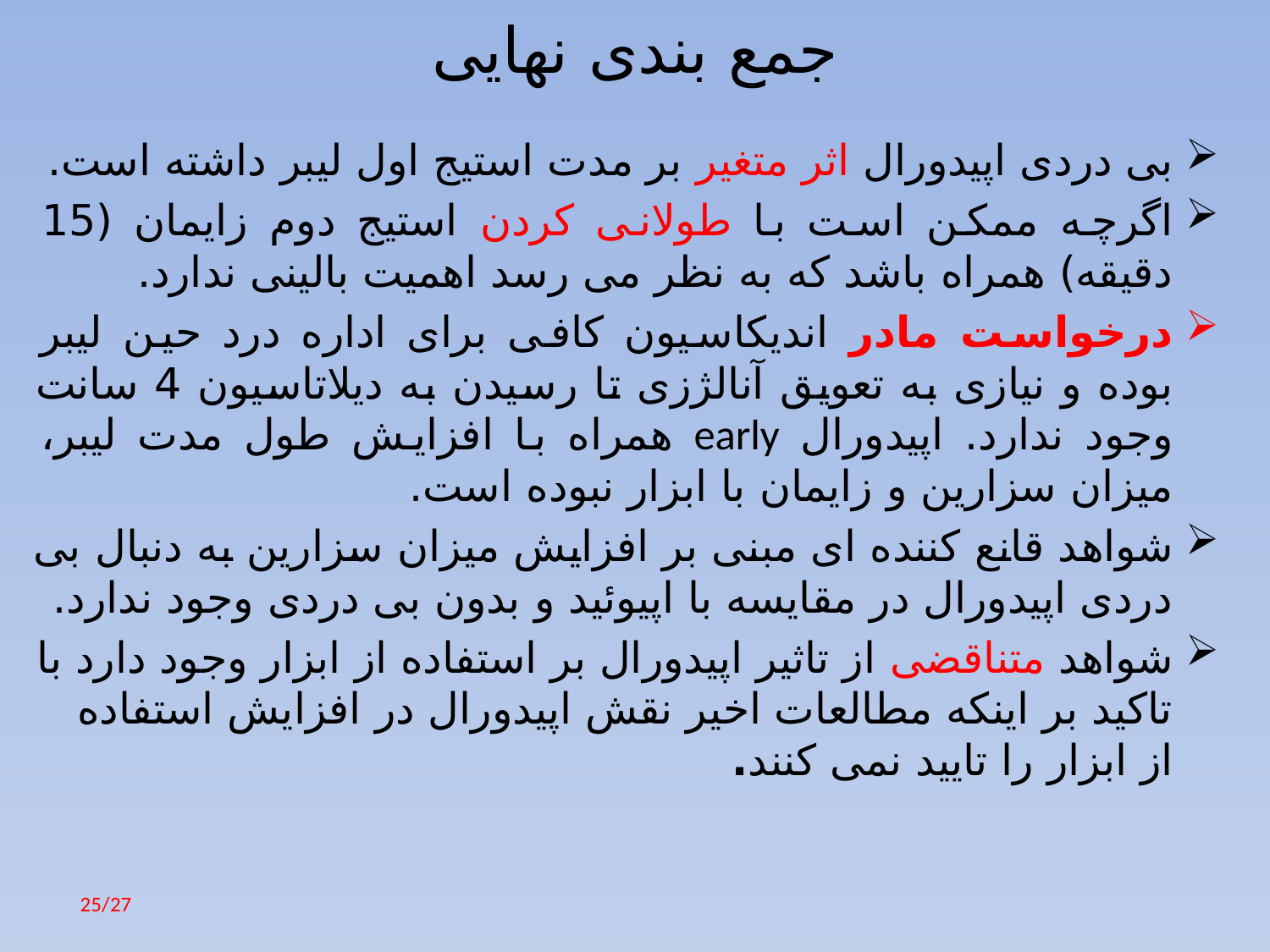

# جمع بندی نهایی
بی دردی اپیدورال اثر متغیر بر مدت استیج اول لیبر داشته است.
اگرچه ممکن است با طولانی کردن استیج دوم زایمان (15 دقیقه) همراه باشد که به نظر می رسد اهمیت بالینی ندارد.
درخواست مادر اندیکاسیون کافی برای اداره درد حین لیبر بوده و نیازی به تعویق آنالژزی تا رسیدن به دیلاتاسیون 4 سانت وجود ندارد. اپیدورال early همراه با افزایش طول مدت لیبر، میزان سزارین و زایمان با ابزار نبوده است.
شواهد قانع کننده ای مبنی بر افزایش میزان سزارین به دنبال بی دردی اپیدورال در مقایسه با اپیوئید و بدون بی دردی وجود ندارد.
شواهد متناقضی از تاثیر اپیدورال بر استفاده از ابزار وجود دارد با تاکید بر اینکه مطالعات اخیر نقش اپیدورال در افزایش استفاده از ابزار را تایید نمی کنند.

25/27